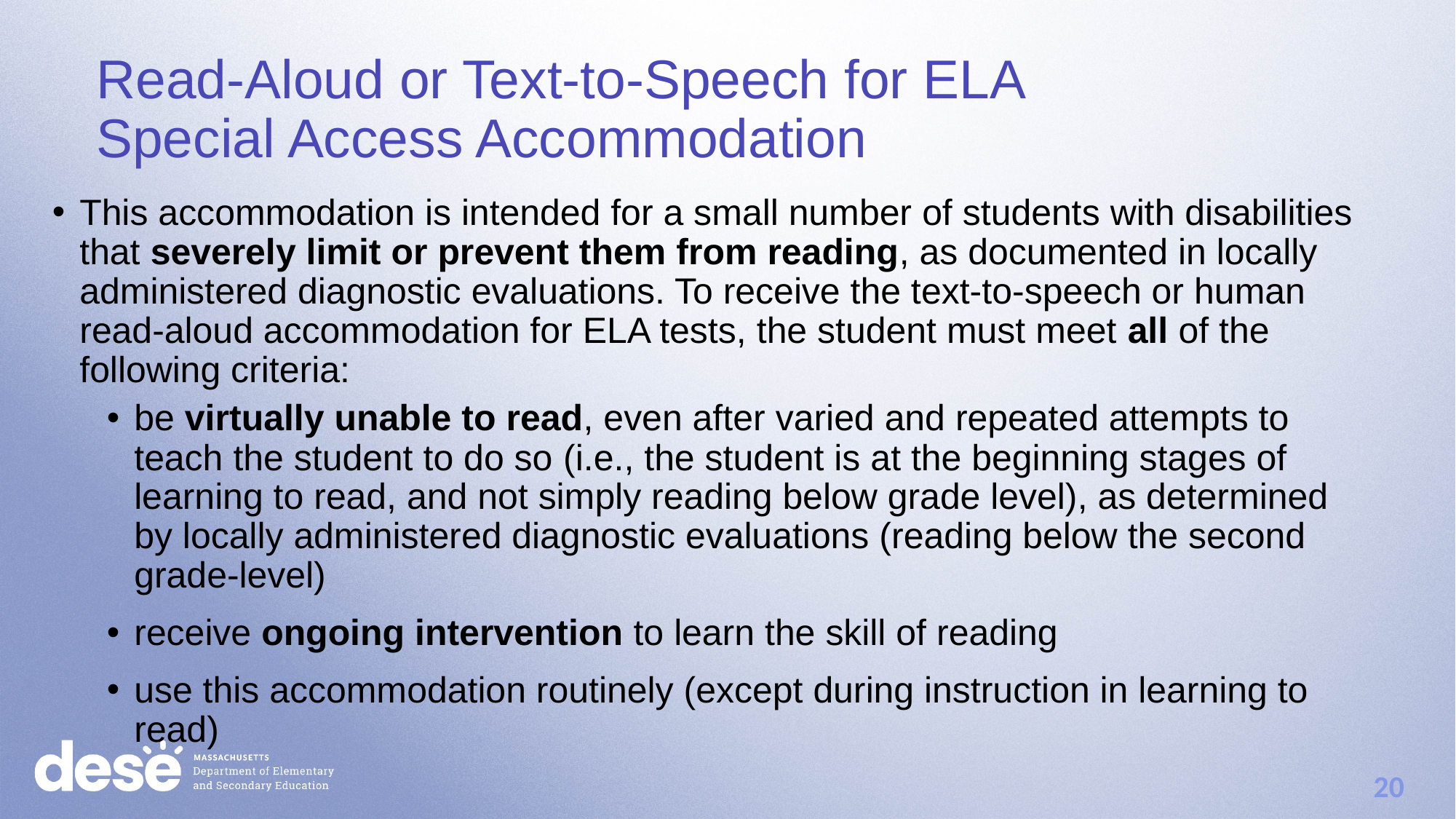

Read-Aloud or Text-to-Speech for ELA Special Access Accommodation
This accommodation is intended for a small number of students with disabilities that severely limit or prevent them from reading, as documented in locally administered diagnostic evaluations. To receive the text-to-speech or human read-aloud accommodation for ELA tests, the student must meet all of the following criteria:
be virtually unable to read, even after varied and repeated attempts to teach the student to do so (i.e., the student is at the beginning stages of learning to read, and not simply reading below grade level), as determined by locally administered diagnostic evaluations (reading below the second grade-level)
receive ongoing intervention to learn the skill of reading
use this accommodation routinely (except during instruction in learning to read)